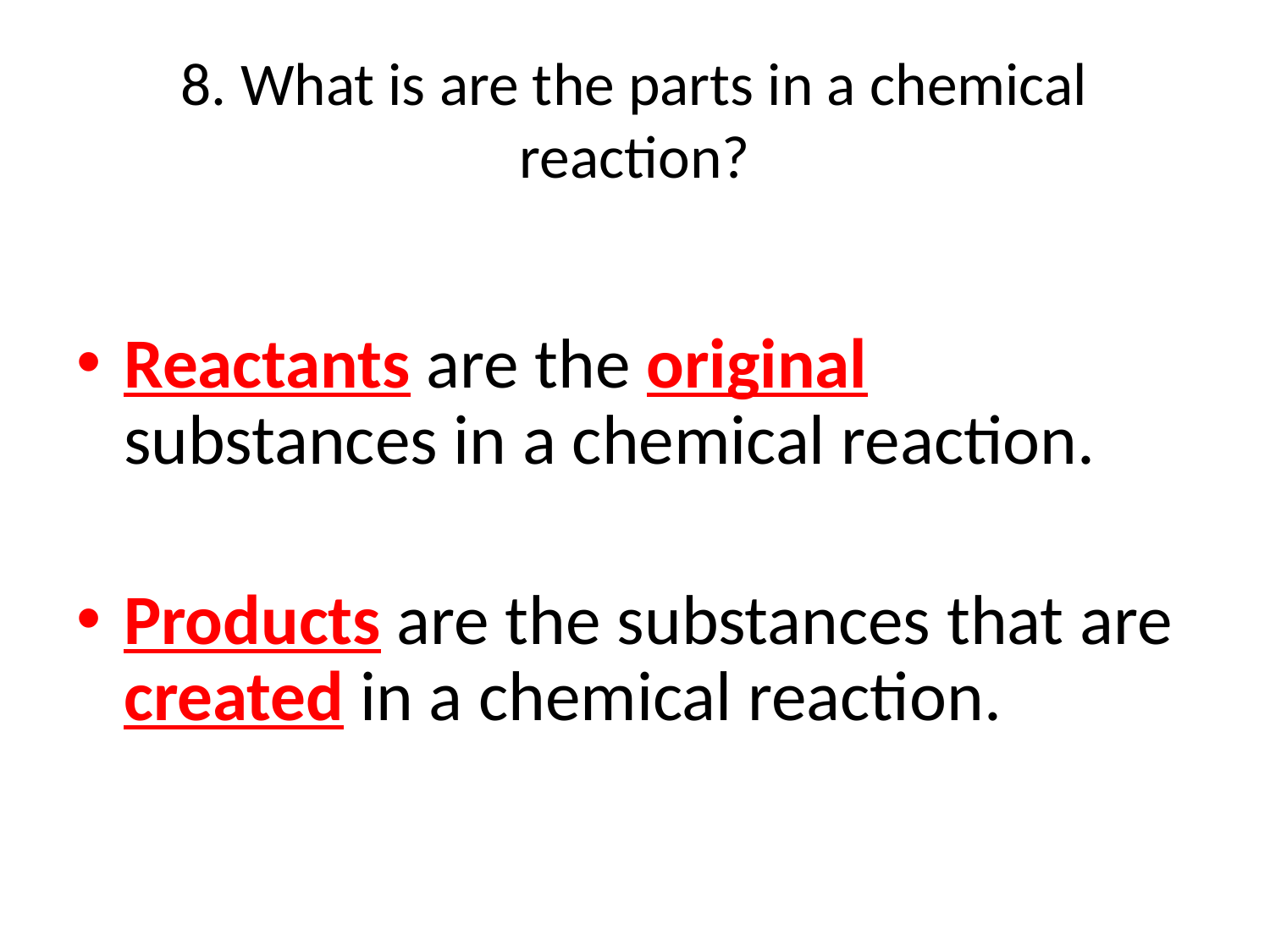

# 8. What is are the parts in a chemical reaction?

Reactants are the original substances in a chemical reaction.

Products are the substances that are created in a chemical reaction.